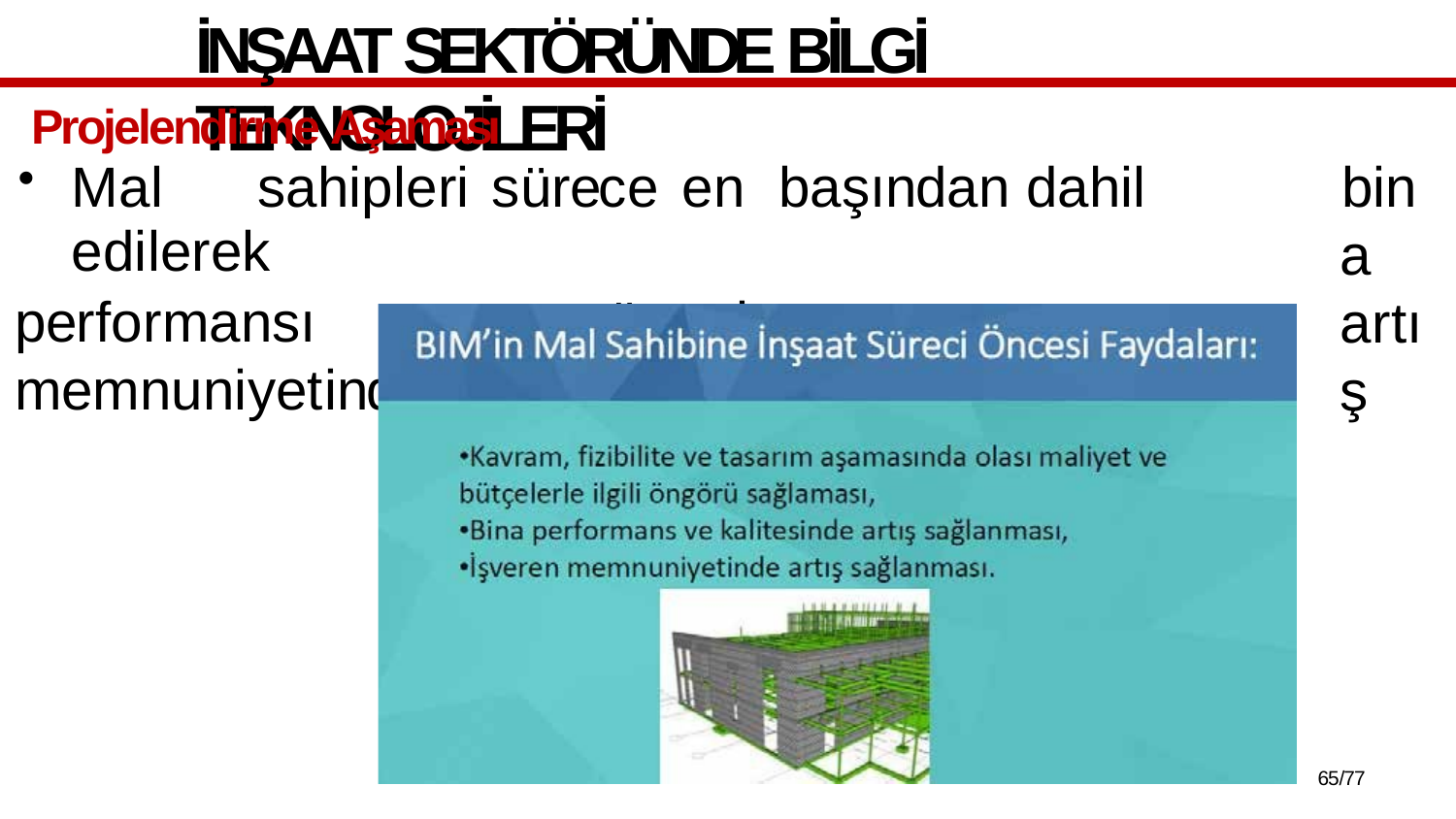

# İNŞAAT SEKTÖRÜNDE BİLGİ TEKNOLOJİLERİ
Projelendirme Aşaması
Mal	sahipleri	sürece	en	başından	dahil	edilerek
performansı	ve	müşteri	memnuniyetinde  sağlanmaktadır.
bina  artış

65/77